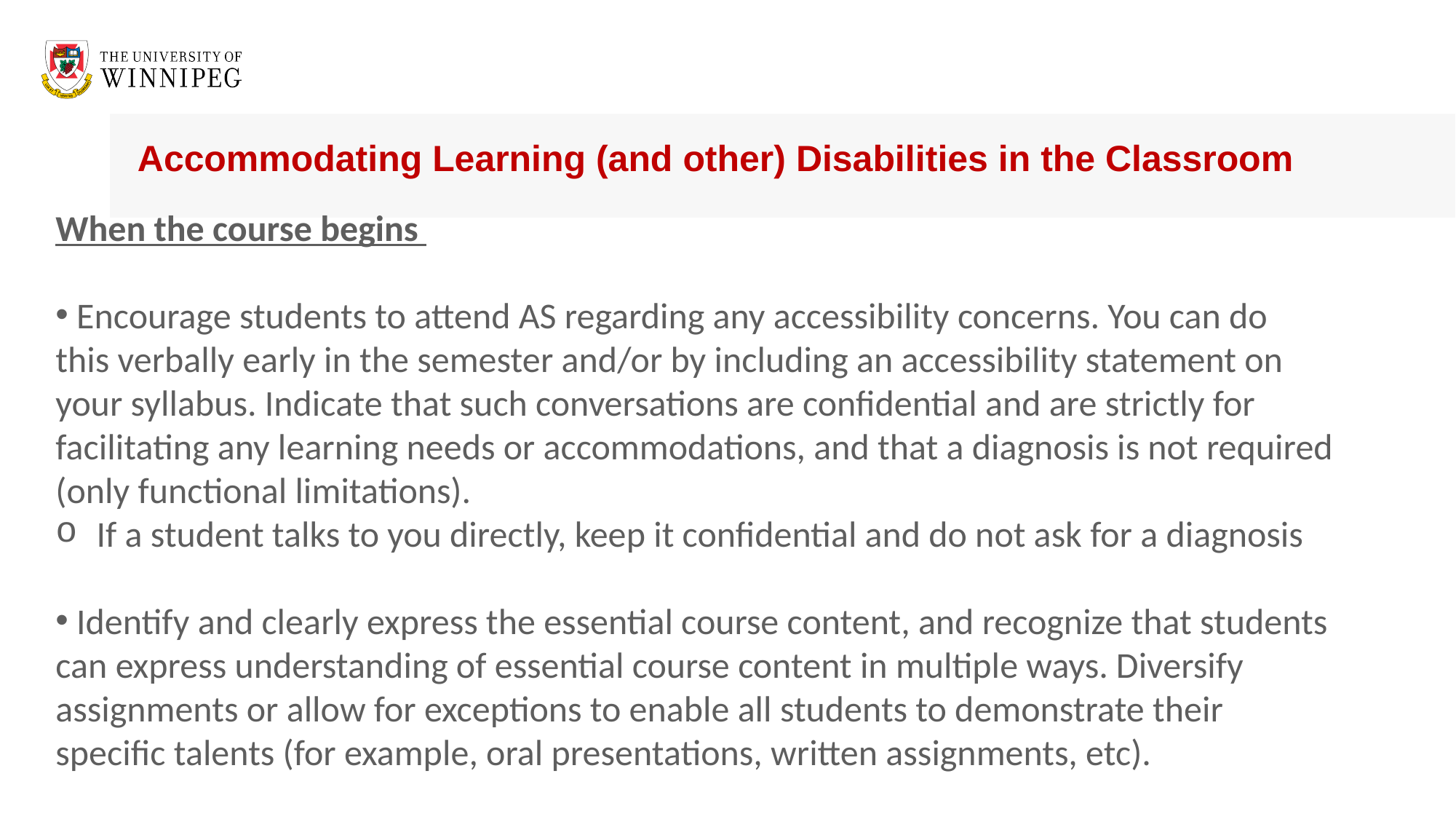

# Accommodating Learning (and other) Disabilities in the Classroom

When the course begins

 Encourage students to attend AS regarding any accessibility concerns. You can do this verbally early in the semester and/or by including an accessibility statement on your syllabus. Indicate that such conversations are confidential and are strictly for facilitating any learning needs or accommodations, and that a diagnosis is not required (only functional limitations).
If a student talks to you directly, keep it confidential and do not ask for a diagnosis

 Identify and clearly express the essential course content, and recognize that students can express understanding of essential course content in multiple ways. Diversify assignments or allow for exceptions to enable all students to demonstrate their specific talents (for example, oral presentations, written assignments, etc).